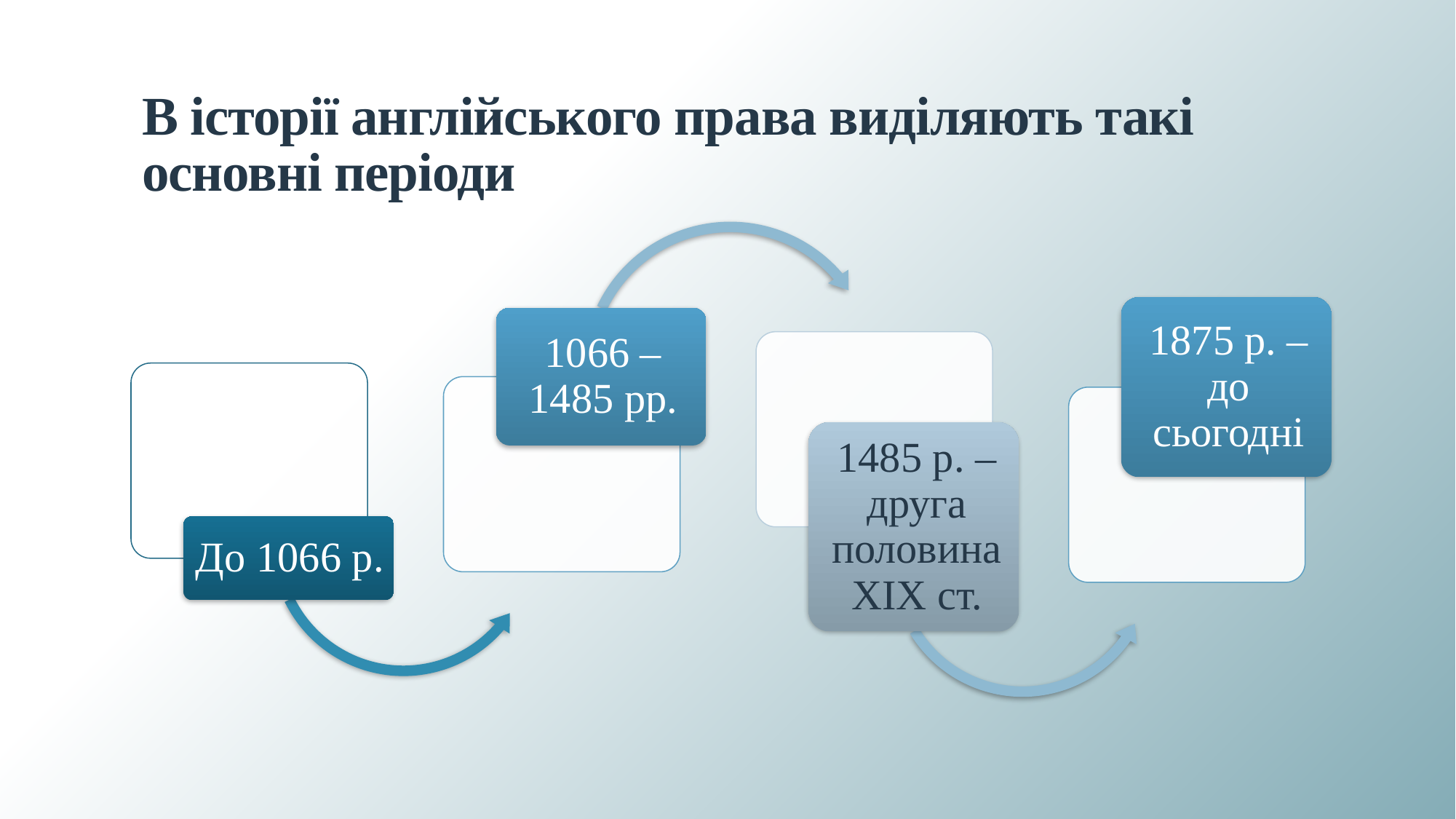

# В історії англійського права виділяють такі основні періоди
До 1066 р.
1066 – 1485 рр.
1485 р. – друга половина ХІХ ст.
1875 р. – до сьогодні